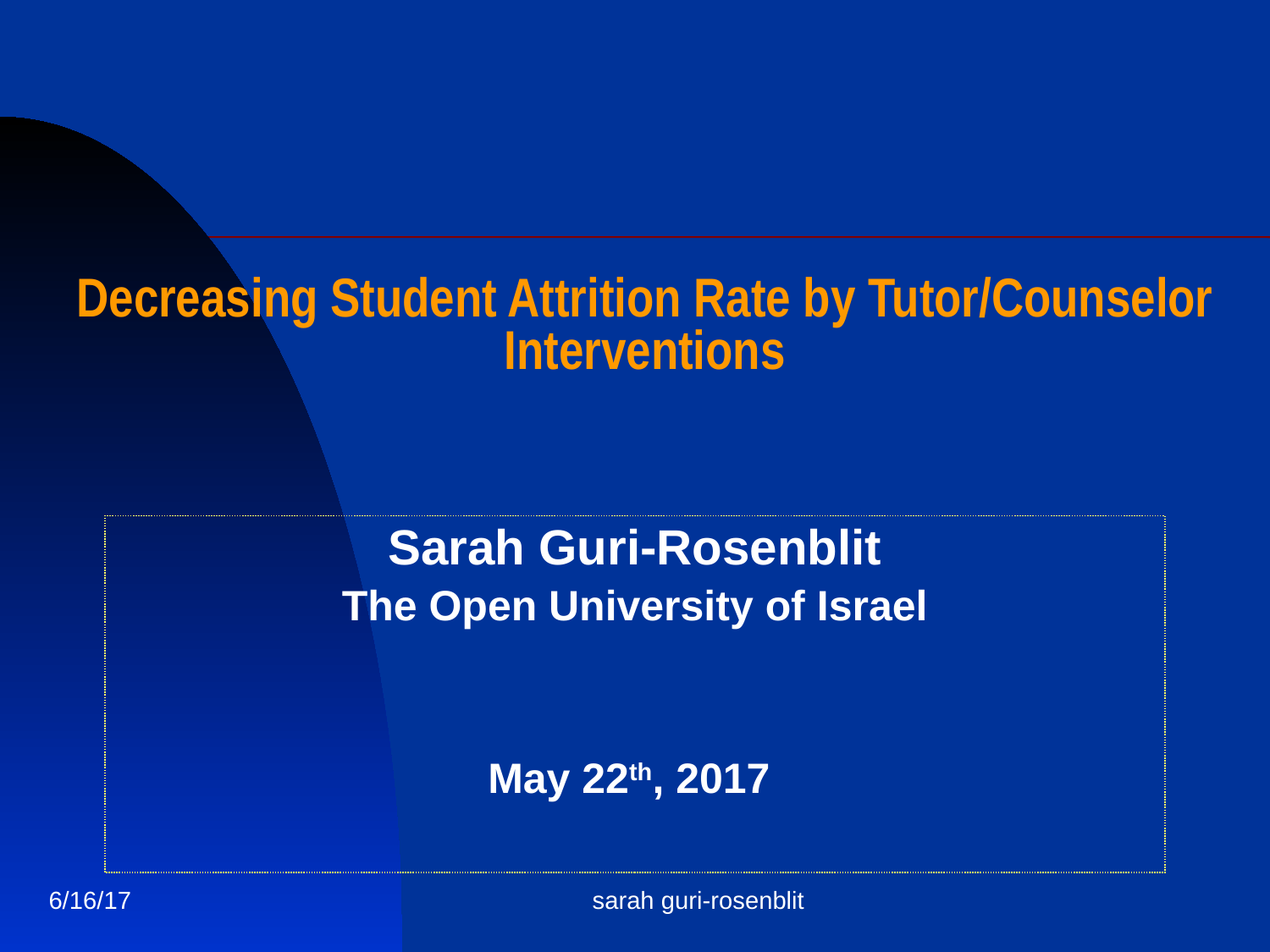

Decreasing Student Attrition Rate by Tutor/Counselor Interventions
Sarah Guri-Rosenblit
The Open University of Israel

May 22th, 2017
6/16/17
sarah guri-rosenblit
1